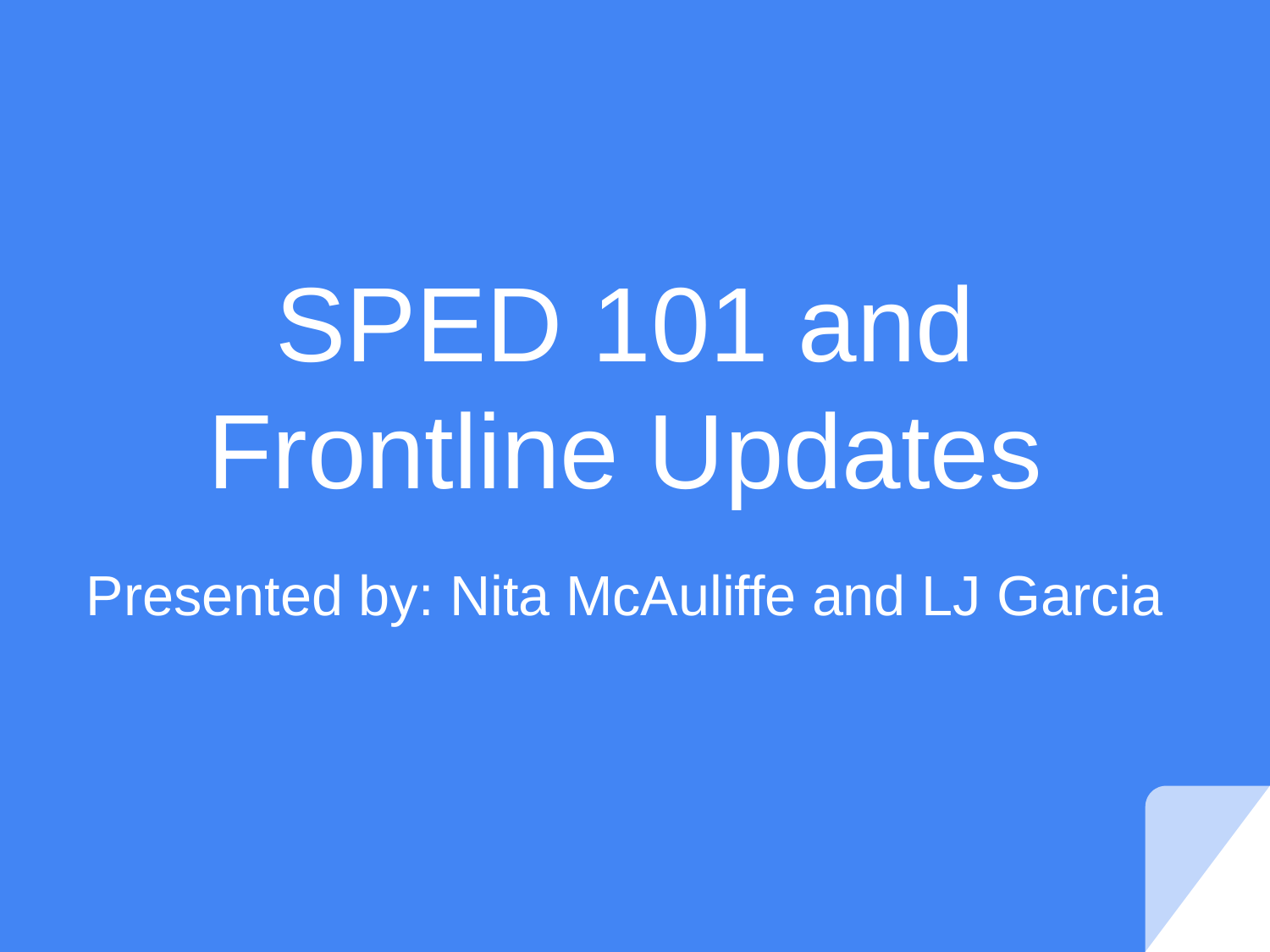

# SPED 101 and Frontline Updates

Presented by: Nita McAuliffe and LJ Garcia